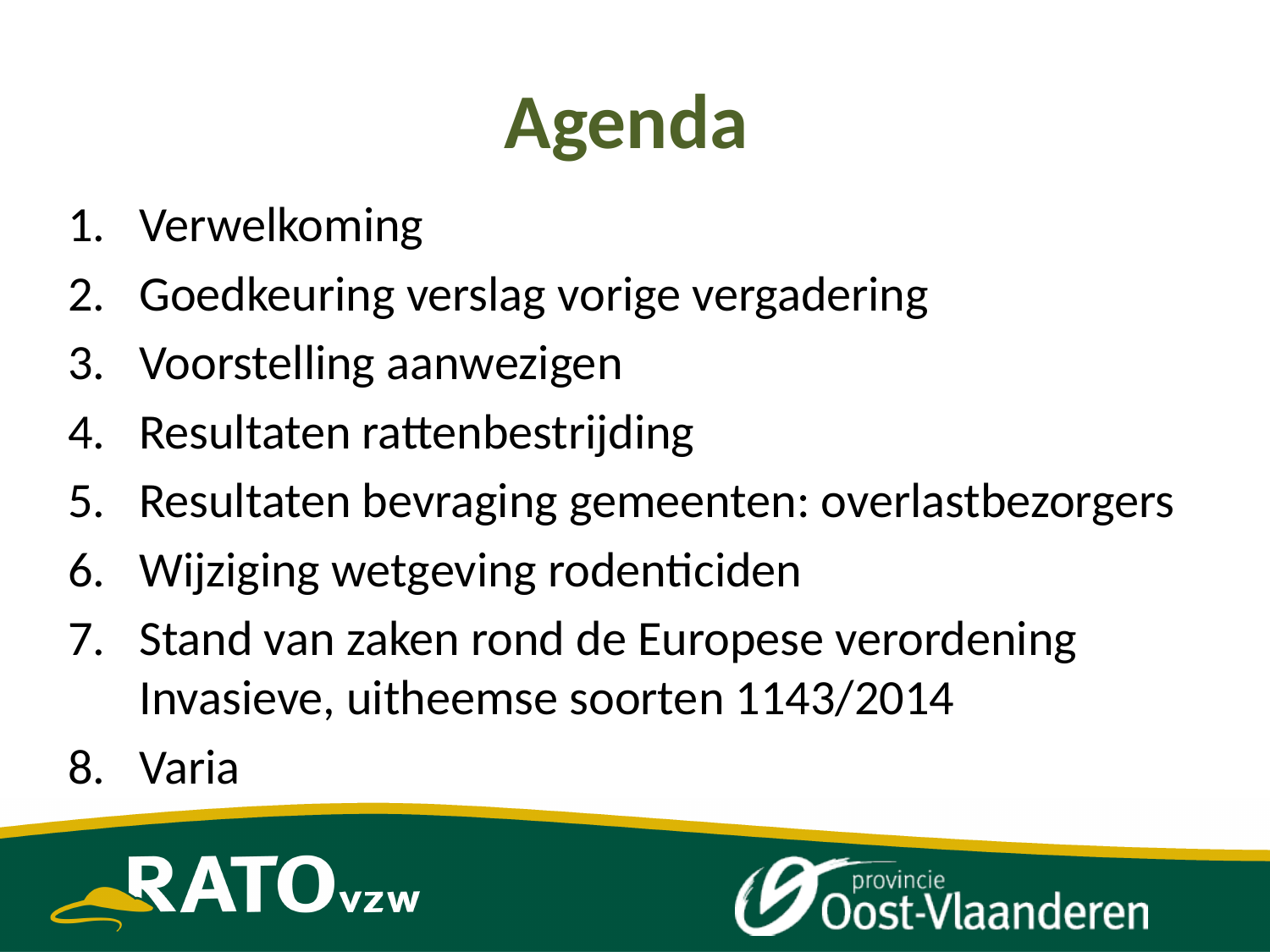

# Agenda
Verwelkoming
Goedkeuring verslag vorige vergadering
Voorstelling aanwezigen
Resultaten rattenbestrijding
Resultaten bevraging gemeenten: overlastbezorgers
Wijziging wetgeving rodenticiden
Stand van zaken rond de Europese verordening Invasieve, uitheemse soorten 1143/2014
Varia